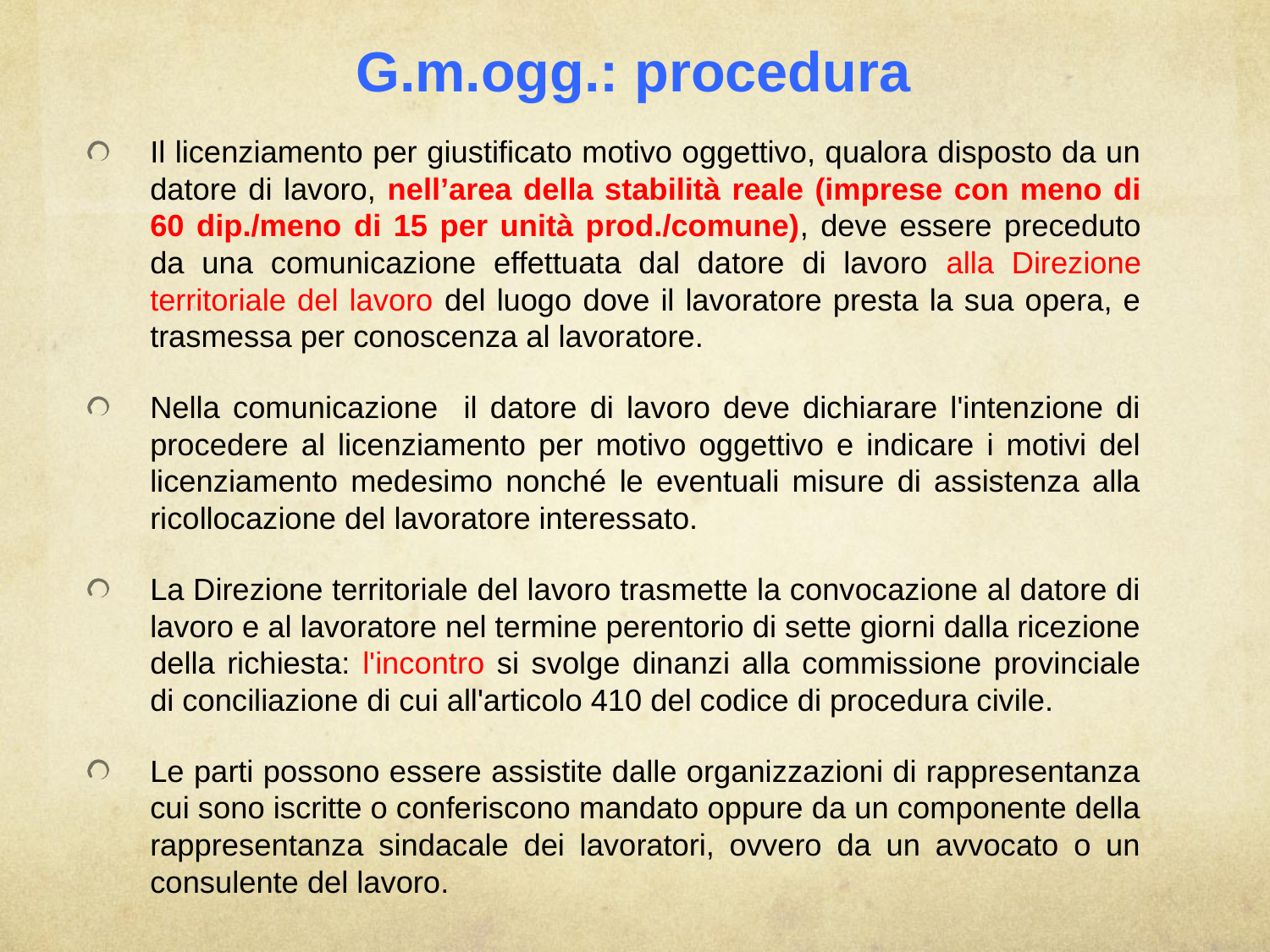

# G.m.ogg.: procedura
Il licenziamento per giustificato motivo oggettivo, qualora disposto da un datore di lavoro, nell’area della stabilità reale (imprese con meno di 60 dip./meno di 15 per unità prod./comune), deve essere preceduto da una comunicazione effettuata dal datore di lavoro alla Direzione territoriale del lavoro del luogo dove il lavoratore presta la sua opera, e trasmessa per conoscenza al lavoratore.
Nella comunicazione  il datore di lavoro deve dichiarare l'intenzione di procedere al licenziamento per motivo oggettivo e indicare i motivi del licenziamento medesimo nonché le eventuali misure di assistenza alla ricollocazione del lavoratore interessato.
La Direzione territoriale del lavoro trasmette la convocazione al datore di lavoro e al lavoratore nel termine perentorio di sette giorni dalla ricezione della richiesta: l'incontro si svolge dinanzi alla commissione provinciale di conciliazione di cui all'articolo 410 del codice di procedura civile.
Le parti possono essere assistite dalle organizzazioni di rappresentanza cui sono iscritte o conferiscono mandato oppure da un componente della rappresentanza sindacale dei lavoratori, ovvero da un avvocato o un consulente del lavoro.